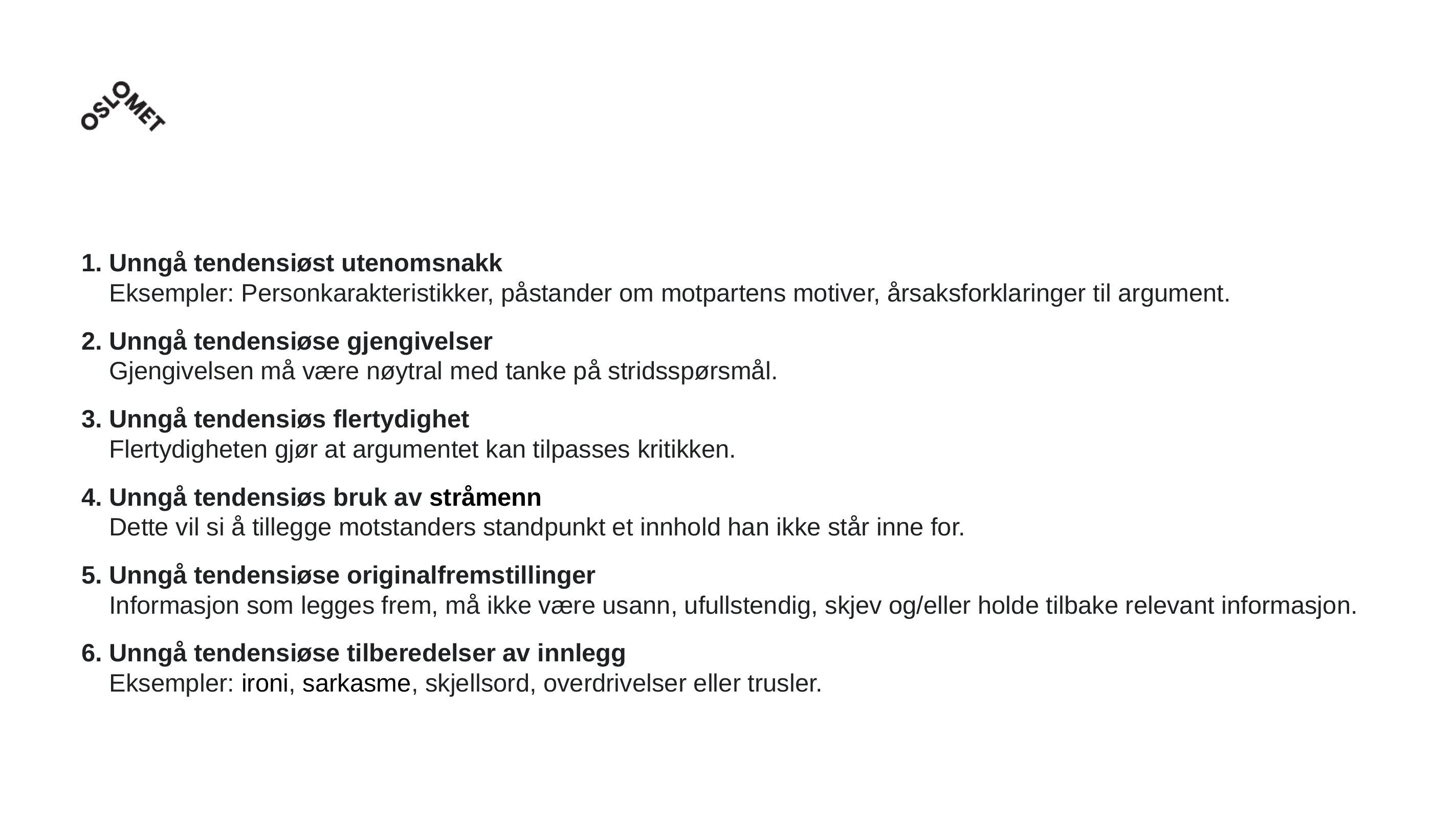

Unngå tendensiøst utenomsnakk
Eksempler: Personkarakteristikker, påstander om motpartens motiver, årsaksforklaringer til argument.
Unngå tendensiøse gjengivelser
Gjengivelsen må være nøytral med tanke på stridsspørsmål.
Unngå tendensiøs flertydighet
Flertydigheten gjør at argumentet kan tilpasses kritikken.
Unngå tendensiøs bruk av stråmenn
Dette vil si å tillegge motstanders standpunkt et innhold han ikke står inne for.
Unngå tendensiøse originalfremstillinger
Informasjon som legges frem, må ikke være usann, ufullstendig, skjev og/eller holde tilbake relevant informasjon.
Unngå tendensiøse tilberedelser av innlegg
Eksempler: ironi, sarkasme, skjellsord, overdrivelser eller trusler.